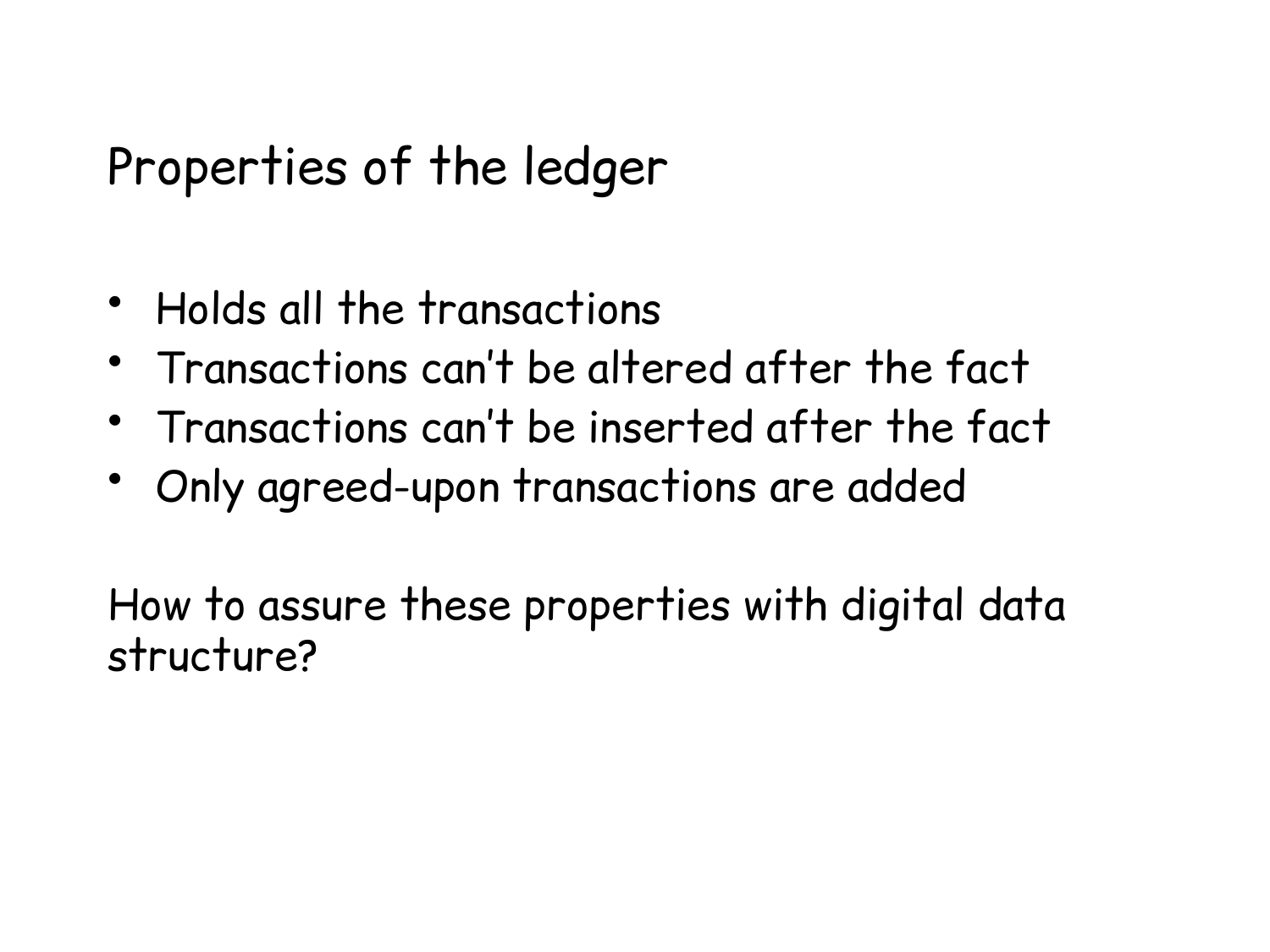

# Properties of the ledger
Holds all the transactions
Transactions can’t be altered after the fact
Transactions can’t be inserted after the fact
Only agreed-upon transactions are added

How to assure these properties with digital data structure?